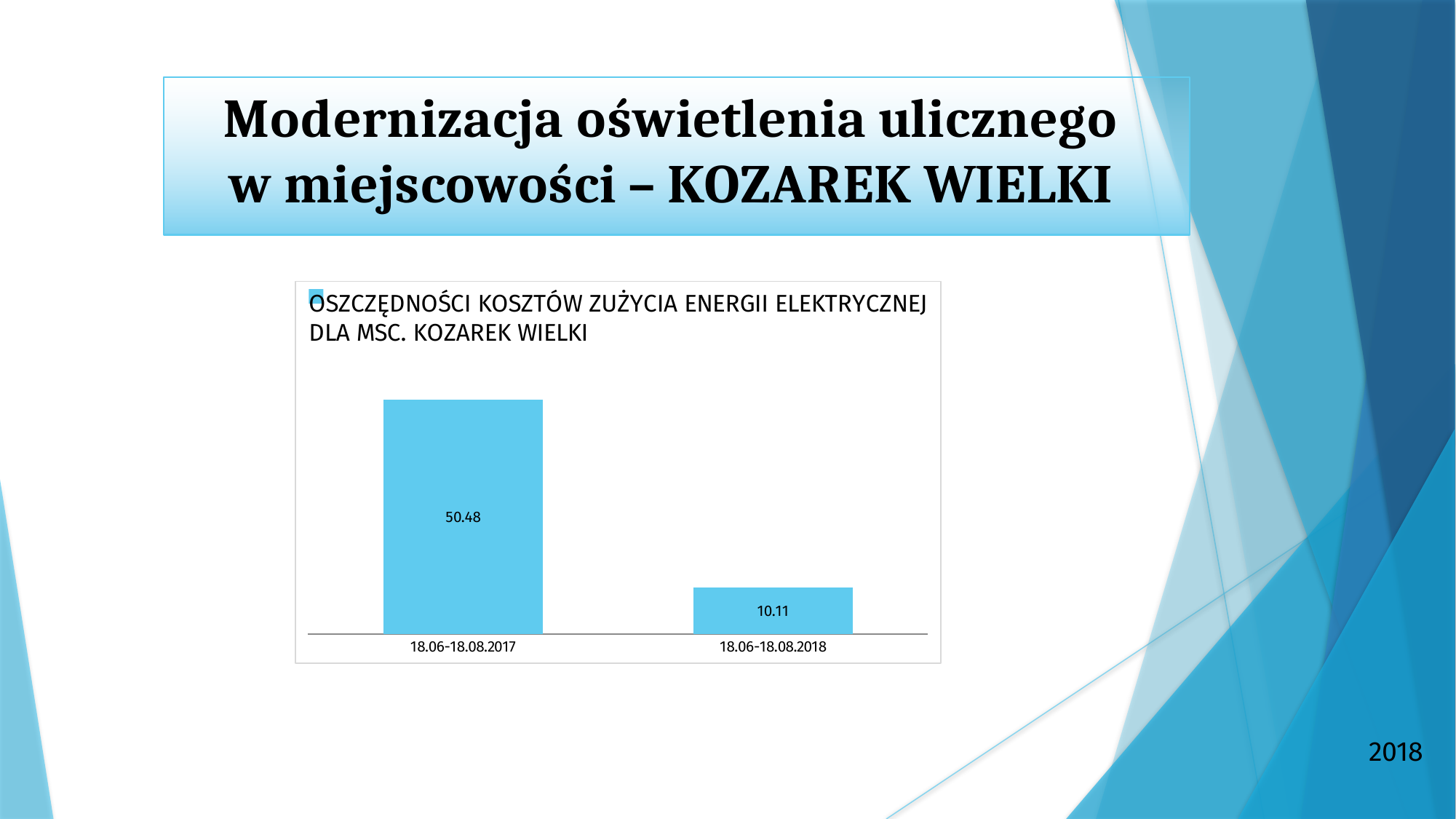

Modernizacja oświetlenia ulicznego
w miejscowości – KOZAREK WIELKI

[unsupported chart]

2018